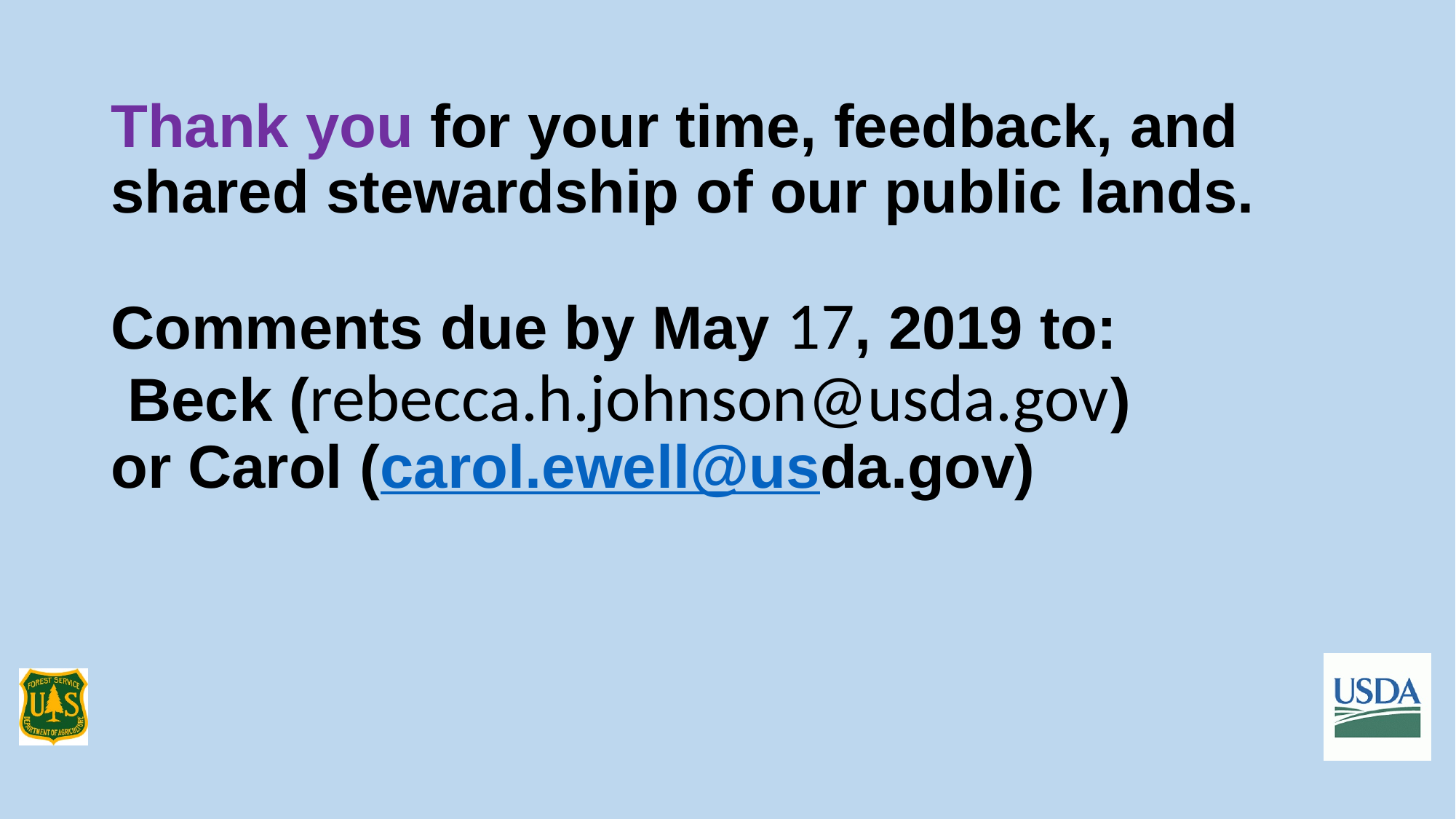

# Thank you for your time, feedback, and shared stewardship of our public lands. Comments due by May 17, 2019 to: Beck (rebecca.h.johnson@usda.gov) or Carol (carol.ewell@usda.gov)